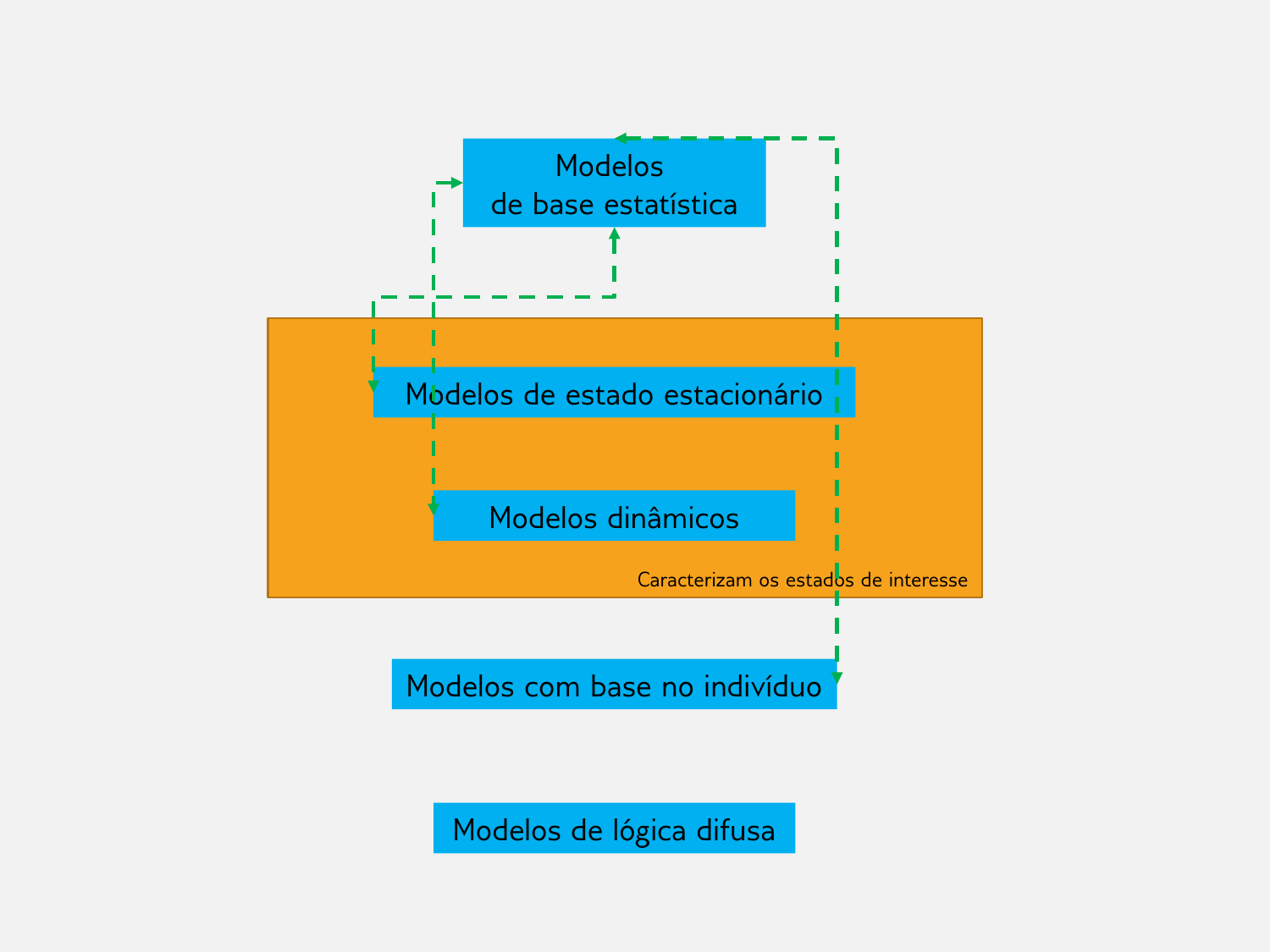

Modelos
de base estatística

Caracterizam os estados de interesse
Modelos de estado estacionário
Modelos dinâmicos
Modelos com base no indivíduo
Modelos de lógica difusa